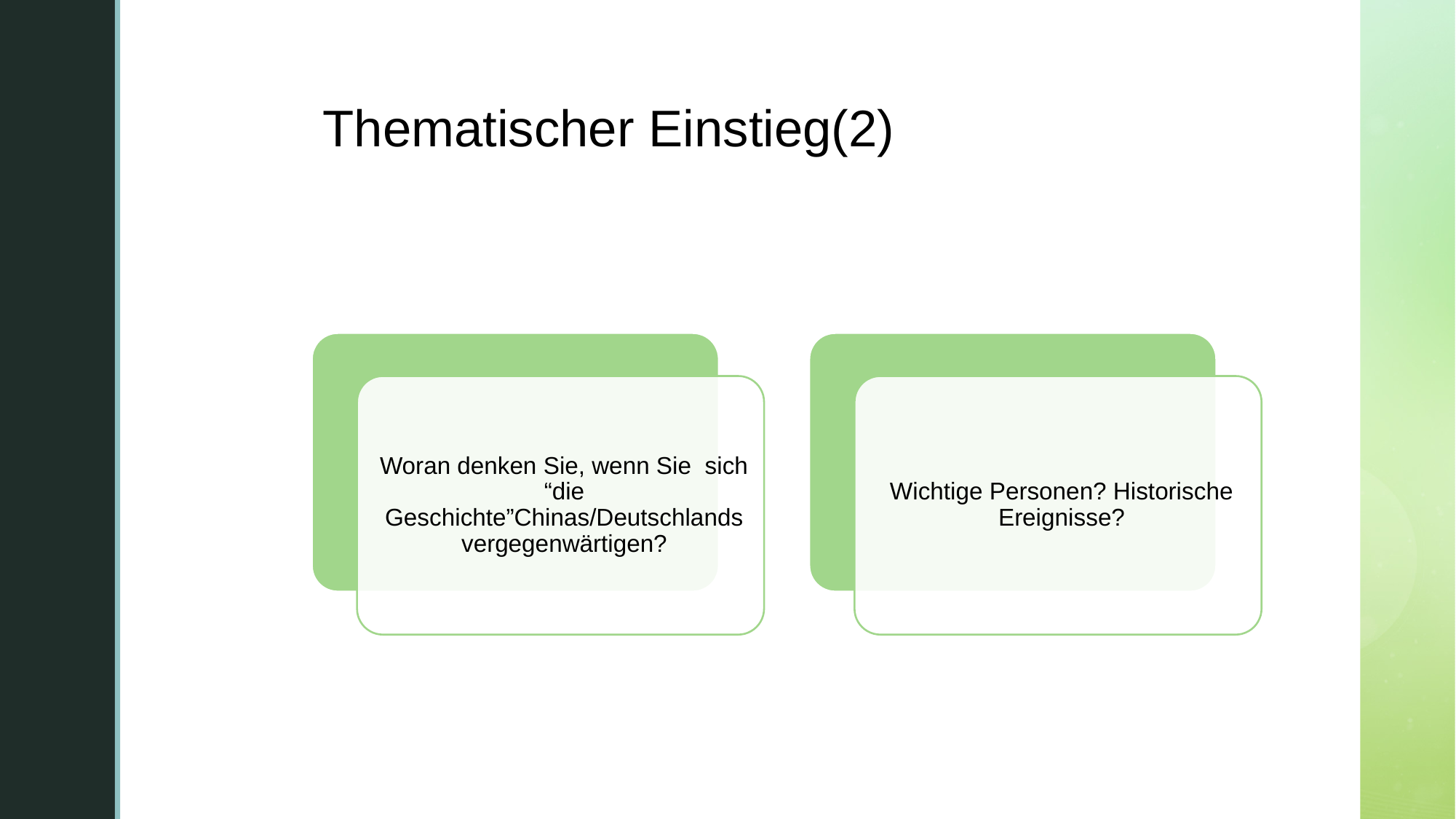

# Thematischer Einstieg(2)
Woran denken Sie, wenn Sie  sich “die Geschichte”Chinas/Deutschlands vergegenwärtigen?
Wichtige Personen? Historische Ereignisse?